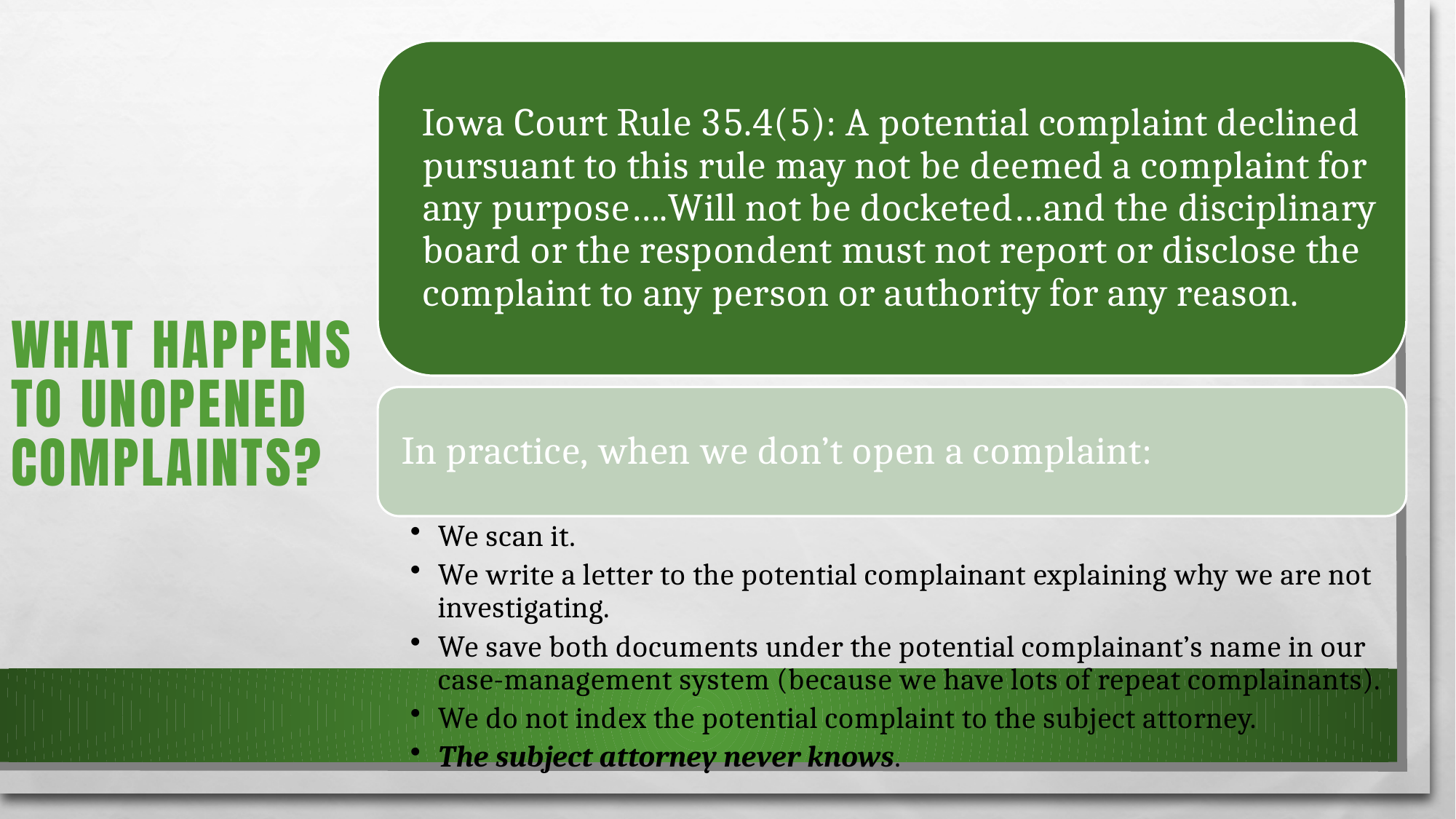

Iowa Court Rule 35.4(5): A potential complaint declined pursuant to this rule may not be deemed a complaint for any purpose….Will not be docketed…and the disciplinary board or the respondent must not report or disclose the complaint to any person or authority for any reason.
In practice, when we don’t open a complaint:
We scan it.
We write a letter to the potential complainant explaining why we are not investigating.
We save both documents under the potential complainant’s name in our case-management system (because we have lots of repeat complainants).
We do not index the potential complaint to the subject attorney.
The subject attorney never knows.
What happens to unopened complaints?